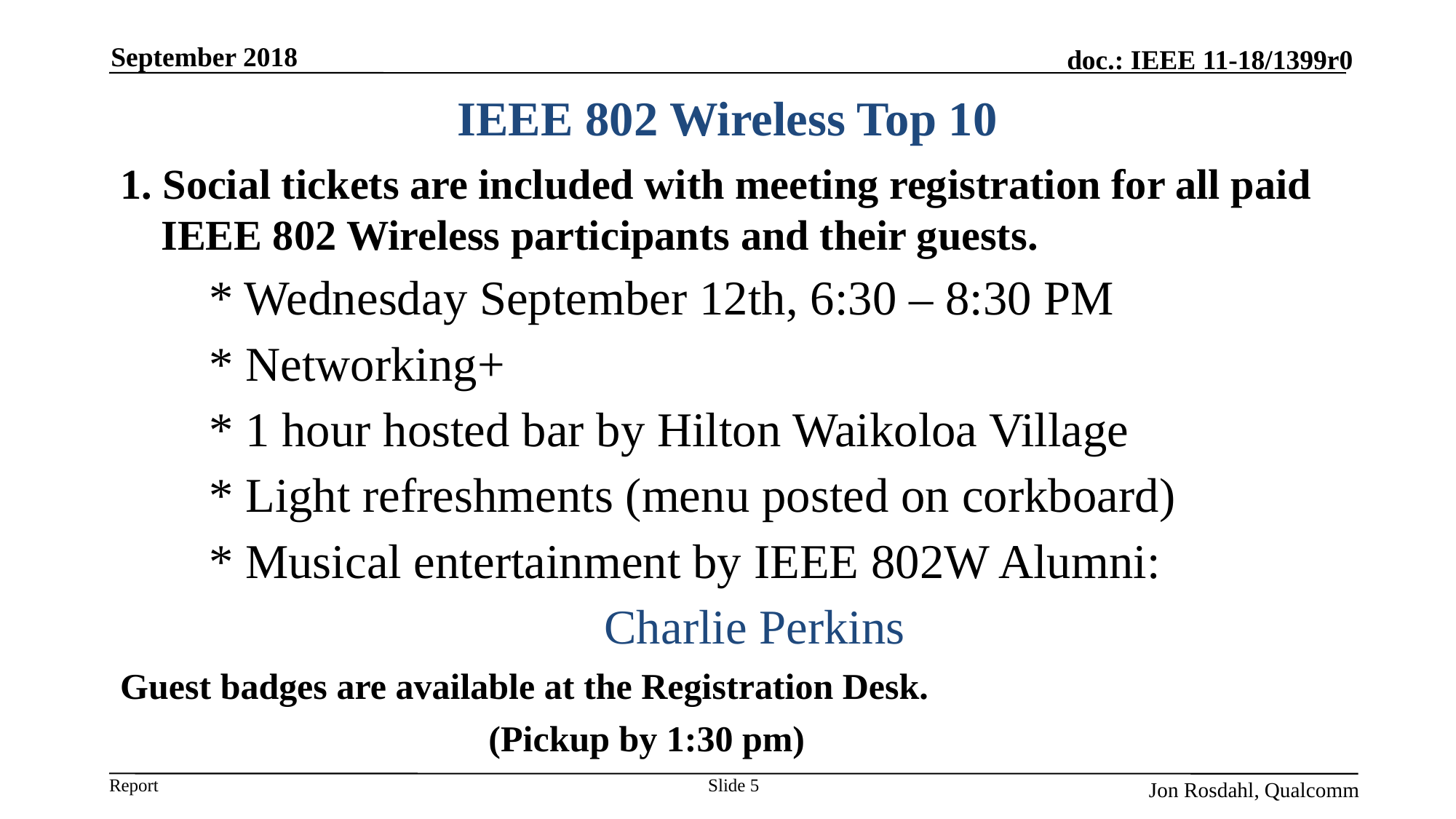

September 2018
# IEEE 802 Wireless Top 10
1. Social tickets are included with meeting registration for all paid IEEE 802 Wireless participants and their guests.
	* Wednesday September 12th, 6:30 – 8:30 PM
	* Networking+
	* 1 hour hosted bar by Hilton Waikoloa Village
	* Light refreshments (menu posted on corkboard)
	* Musical entertainment by IEEE 802W Alumni:
Charlie Perkins
Guest badges are available at the Registration Desk.
				(Pickup by 1:30 pm)
Slide 5
Jon Rosdahl, Qualcomm